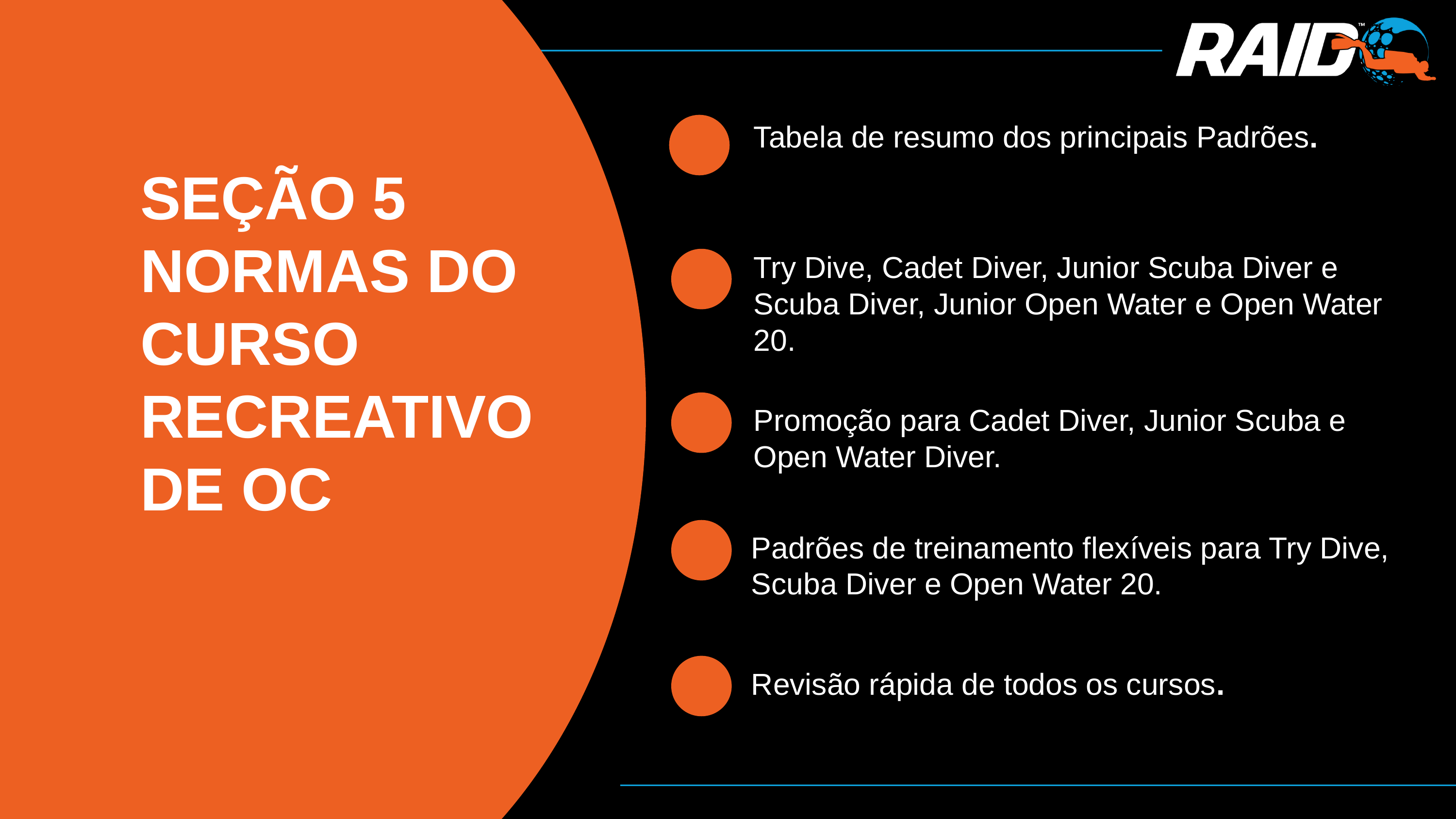

Tabela de resumo dos principais Padrões.
SEÇÃO 5 NORMAS DO CURSO RECREATIVO DE OC
Try Dive, Cadet Diver, Junior Scuba Diver e Scuba Diver, Junior Open Water e Open Water 20.

Promoção para Cadet Diver, Junior Scuba e Open Water Diver.

Padrões de treinamento flexíveis para Try Dive, Scuba Diver e Open Water 20.

Revisão rápida de todos os cursos.